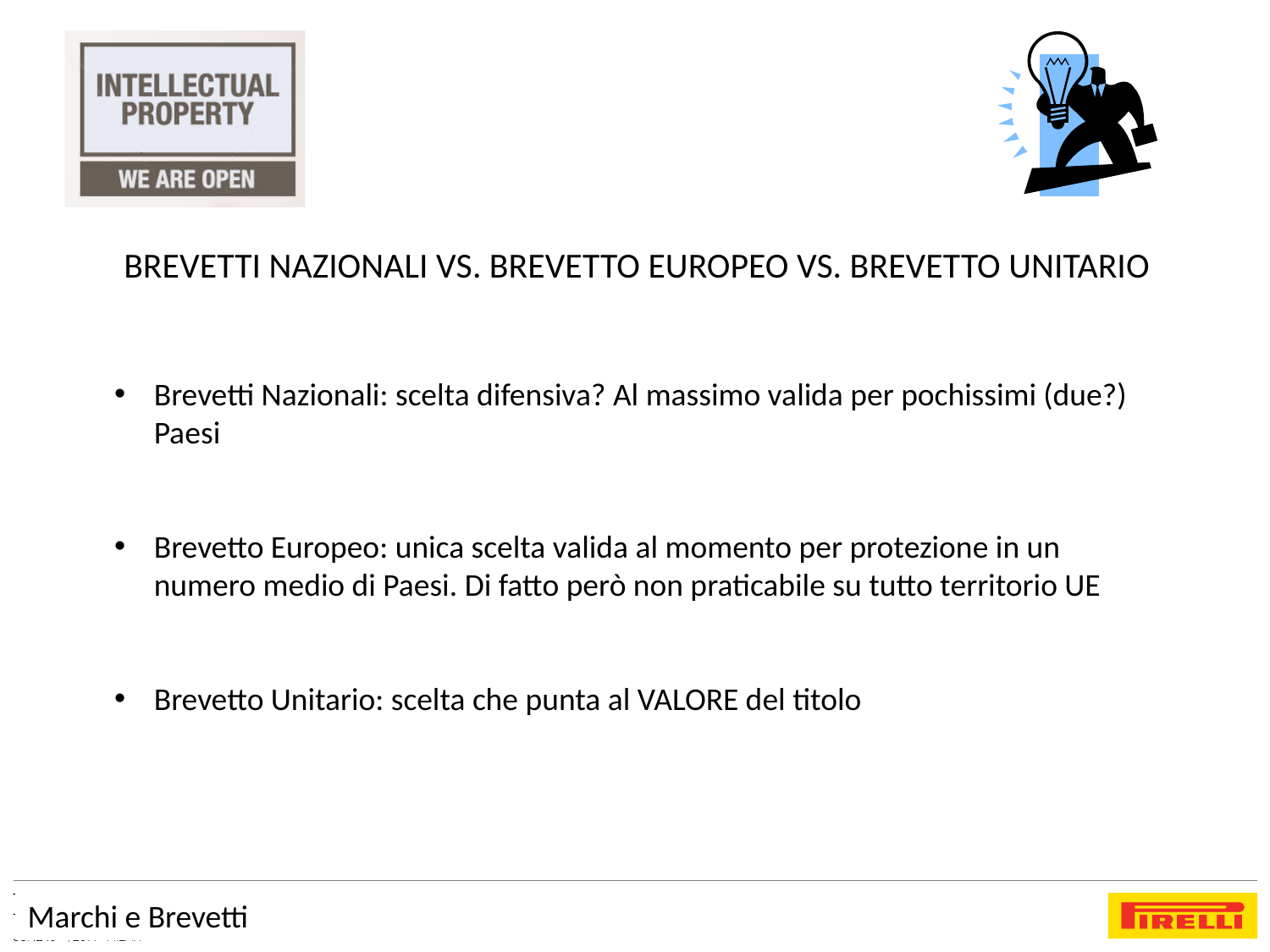

BREVETTI NAZIONALI VS. BREVETTO EUROPEO VS. BREVETTO UNITARIO
Brevetti Nazionali: scelta difensiva? Al massimo valida per pochissimi (due?) Paesi

Brevetto Europeo: unica scelta valida al momento per protezione in un numero medio di Paesi. Di fatto però non praticabile su tutto territorio UE

Brevetto Unitario: scelta che punta al VALORE del titolo